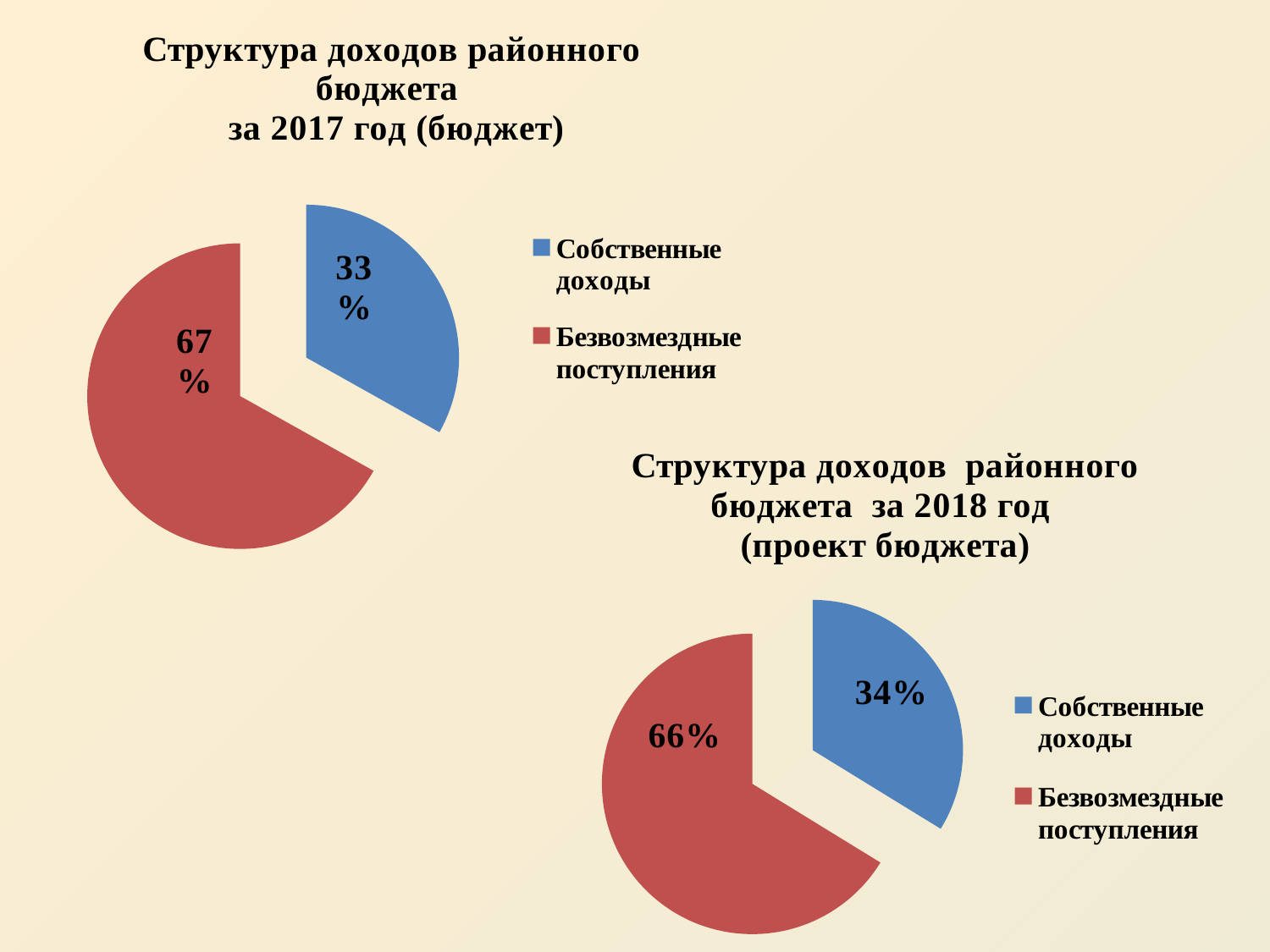

### Chart: Структура доходов районного бюджета
 за 2017 год (бюджет)

| Category |  |
|---|---|
| Собственные доходы | 67000.2 |
| Безвозмездные поступления | 135235.0 |

### Chart: Структура доходов  районного бюджета  за 2018 год
(проект бюджета)

| Category |  |
|---|---|
| Собственные доходы | 74064.0 |
| Безвозмездные поступления | 145258.2 |